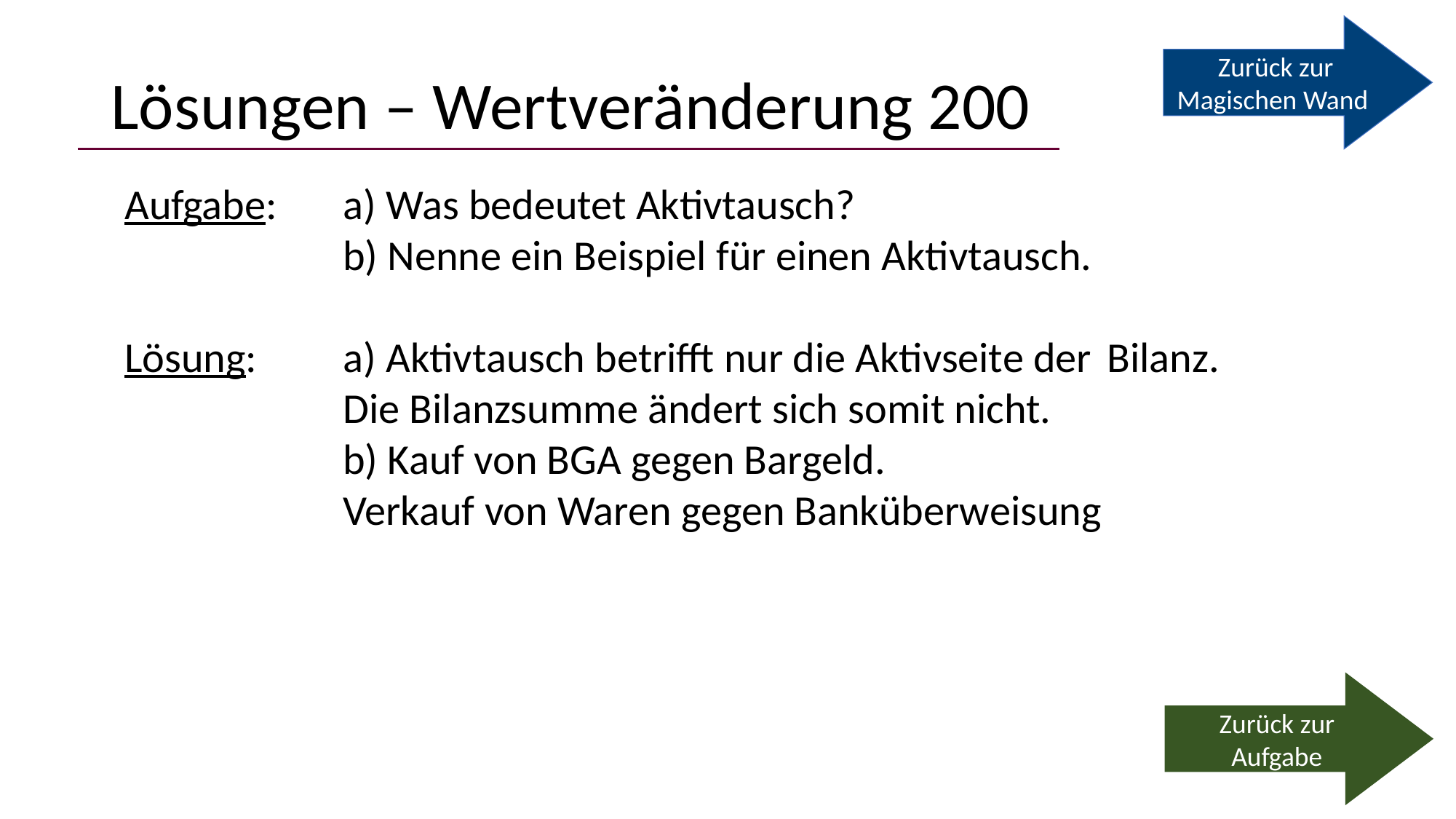

Zurück zur Magischen Wand
# Lösungen – Wertveränderung 200
Aufgabe:	a) Was bedeutet Aktivtausch?
		b) Nenne ein Beispiel für einen Aktivtausch.
Lösung:	a) Aktivtausch betrifft nur die Aktivseite der 	Bilanz.
		Die Bilanzsumme ändert sich somit nicht.
		b) Kauf von BGA gegen Bargeld.
		Verkauf von Waren gegen Banküberweisung
Zurück zur Aufgabe